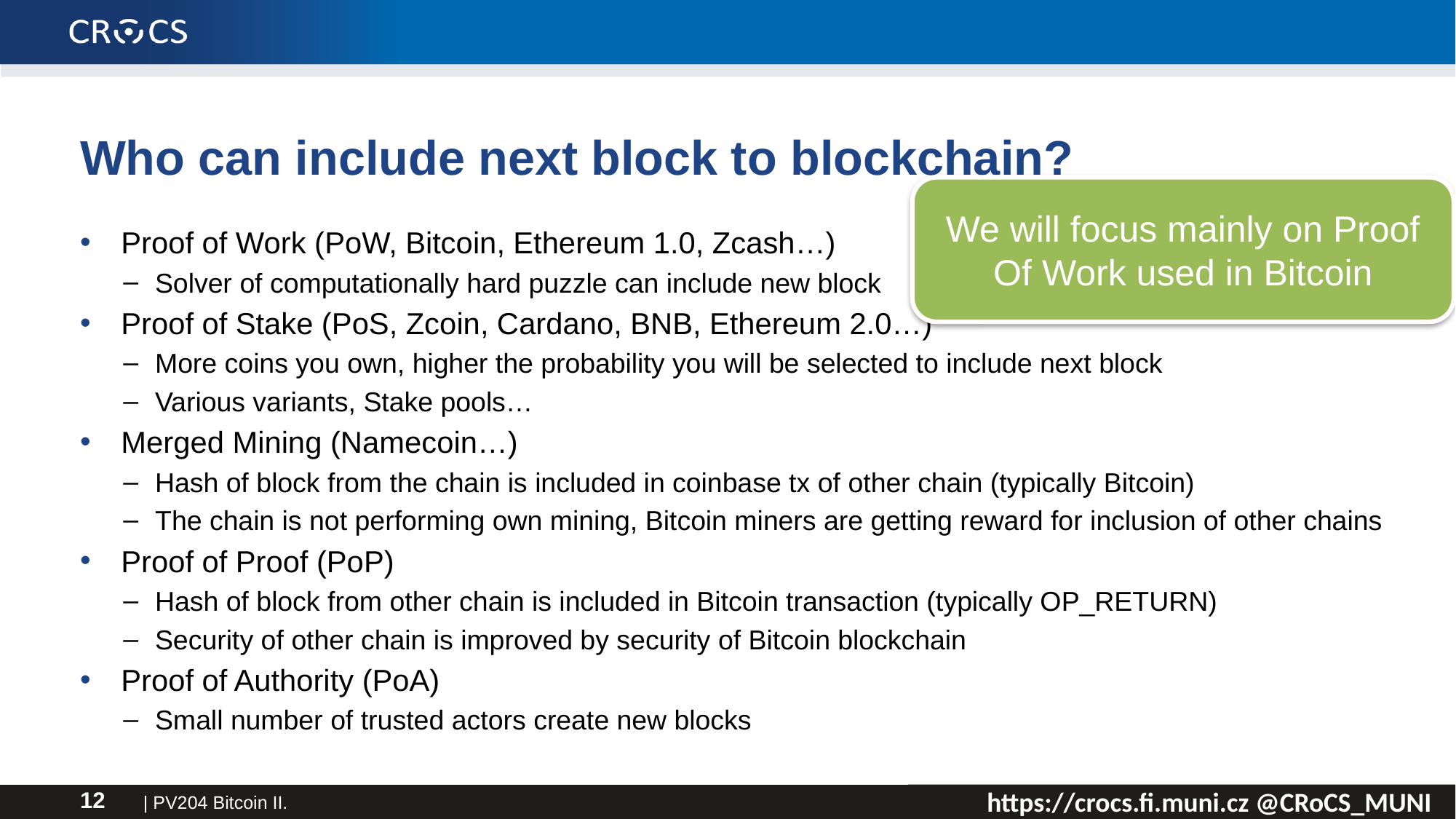

# Who can include next block to blockchain?
We will focus mainly on Proof Of Work used in Bitcoin
Proof of Work (PoW, Bitcoin, Ethereum 1.0, Zcash…)
Solver of computationally hard puzzle can include new block
Proof of Stake (PoS, Zcoin, Cardano, BNB, Ethereum 2.0…)
More coins you own, higher the probability you will be selected to include next block
Various variants, Stake pools…
Merged Mining (Namecoin…)
Hash of block from the chain is included in coinbase tx of other chain (typically Bitcoin)
The chain is not performing own mining, Bitcoin miners are getting reward for inclusion of other chains
Proof of Proof (PoP)
Hash of block from other chain is included in Bitcoin transaction (typically OP_RETURN)
Security of other chain is improved by security of Bitcoin blockchain
Proof of Authority (PoA)
Small number of trusted actors create new blocks

| PV204 Bitcoin II.
12